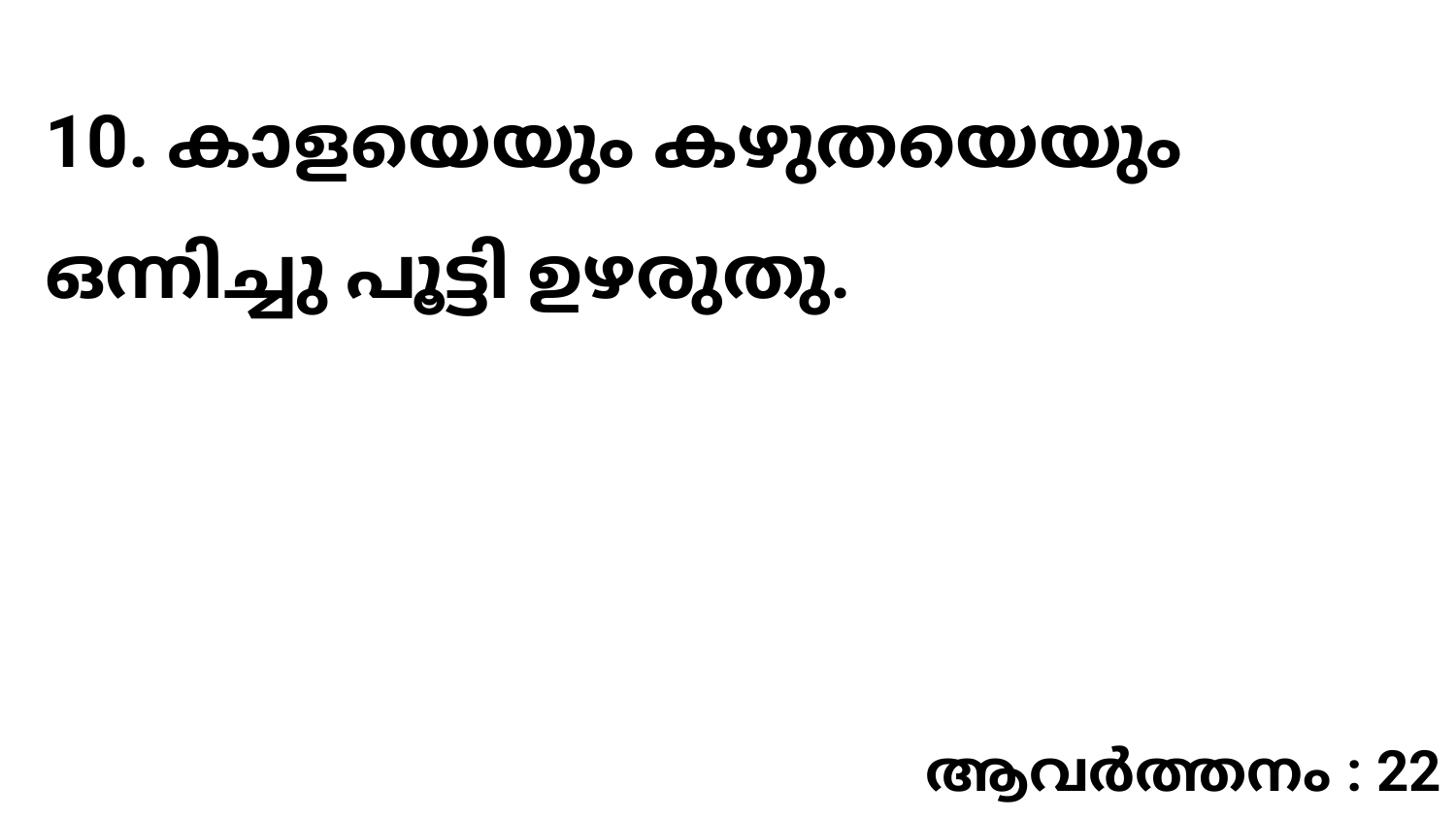

10. കാളയെയും കഴുതയെയും ഒന്നിച്ചു പൂട്ടി ഉഴരുതു.
ആവർത്തനം : 22